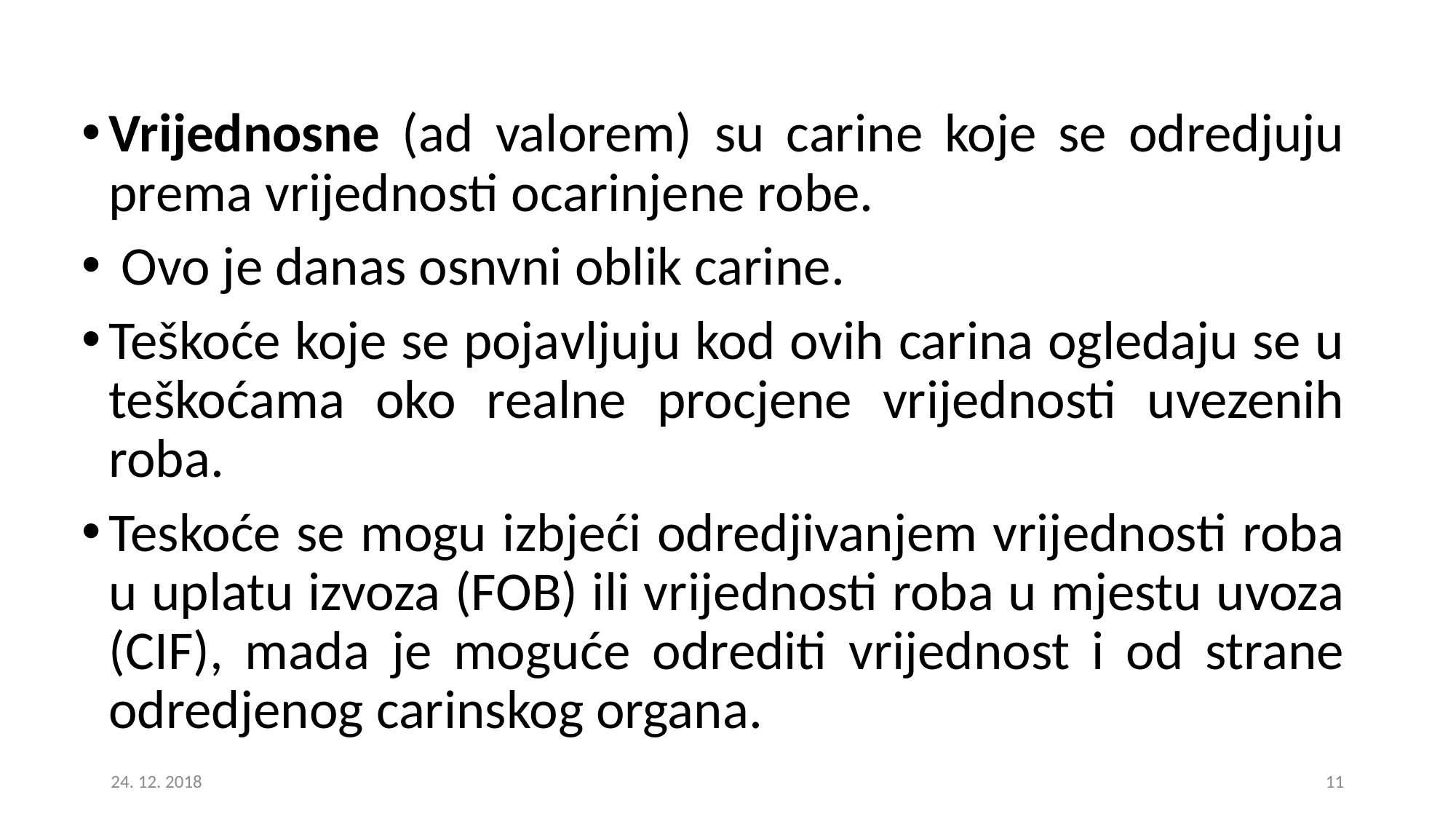

Vrijednosne (ad valorem) su carine koje se odredjuju prema vrijednosti ocarinjene robe.
 Ovo je danas osnvni oblik carine.
Teškoće koje se pojavljuju kod ovih carina ogledaju se u teškoćama oko realne procjene vrijednosti uvezenih roba.
Teskoće se mogu izbjeći odredjivanjem vrijednosti roba u uplatu izvoza (FOB) ili vrijednosti roba u mjestu uvoza (CIF), mada je moguće odrediti vrijednost i od strane odredjenog carinskog organa.

24. 12. 2018
11